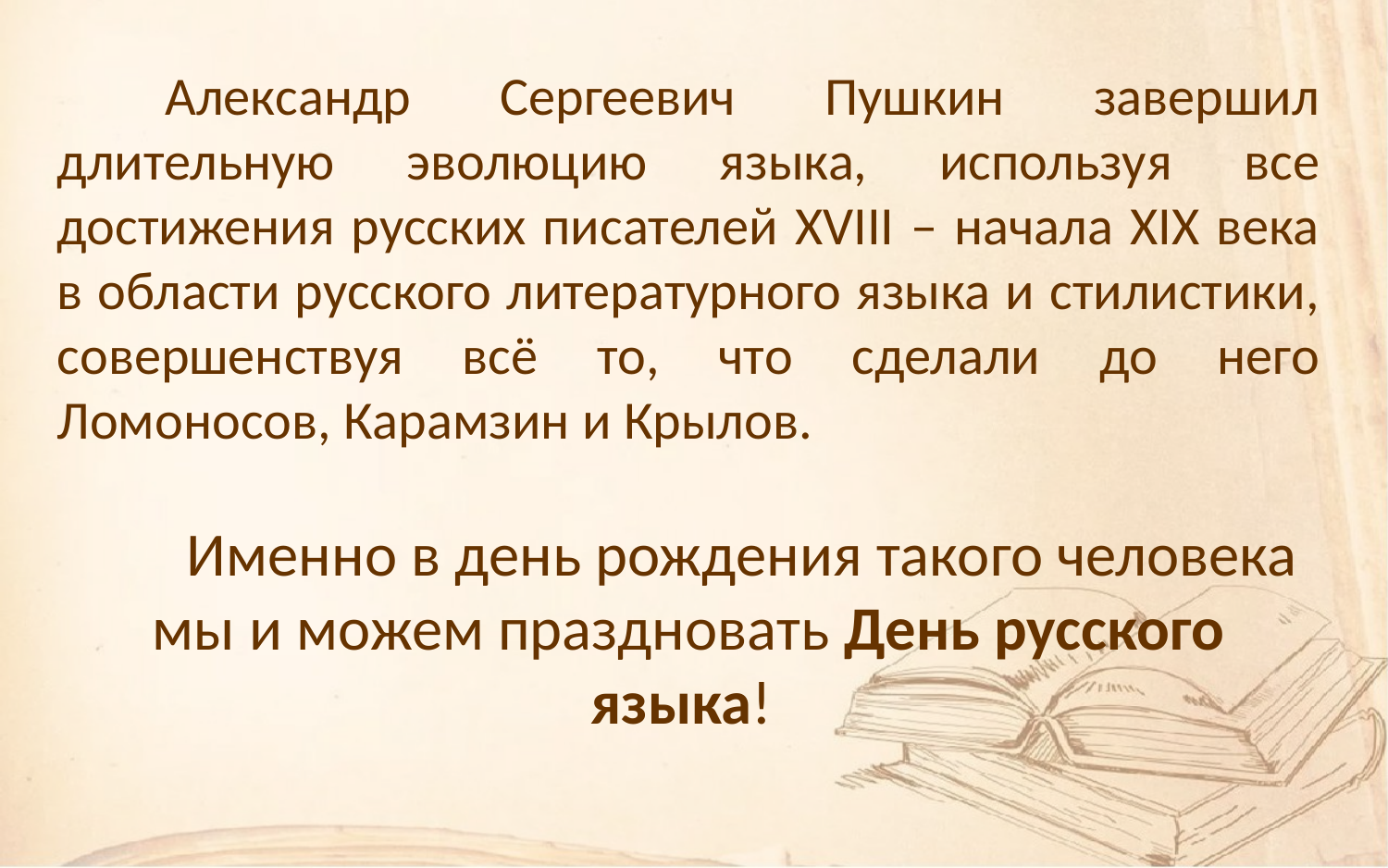

Александр Сергеевич Пушкин завершил длительную эволюцию языка, используя все достижения русских писателей XVIII – начала XIX века в области русского литературного языка и стилистики, совершенствуя всё то, что сделали до него Ломоносов, Карамзин и Крылов.

Именно в день рождения такого человека мы и можем праздновать День русского языка!